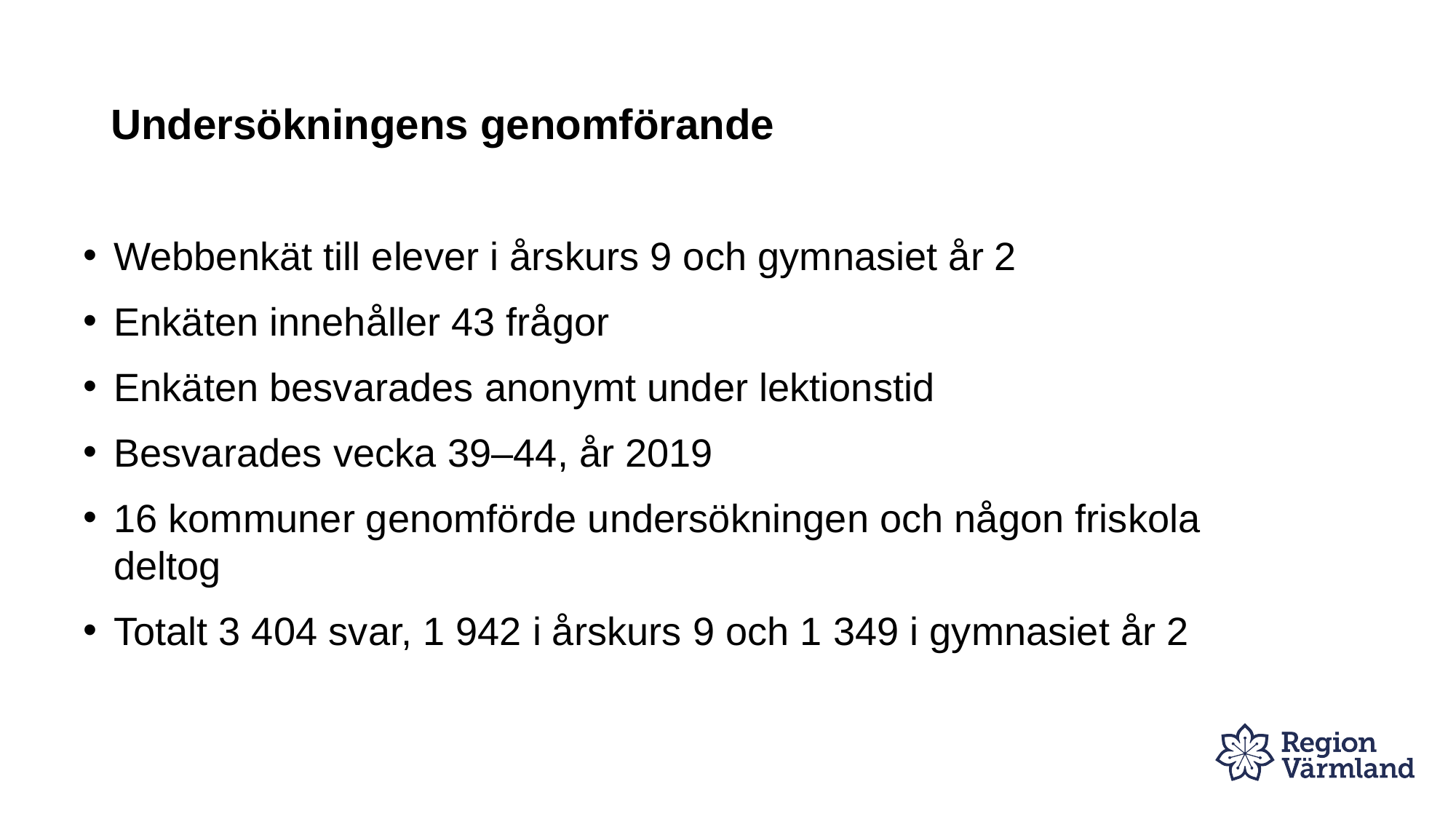

# Undersökningens genomförande

Webbenkät till elever i årskurs 9 och gymnasiet år 2
Enkäten innehåller 43 frågor
Enkäten besvarades anonymt under lektionstid
Besvarades vecka 39–44, år 2019
16 kommuner genomförde undersökningen och någon friskola deltog
Totalt 3 404 svar, 1 942 i årskurs 9 och 1 349 i gymnasiet år 2